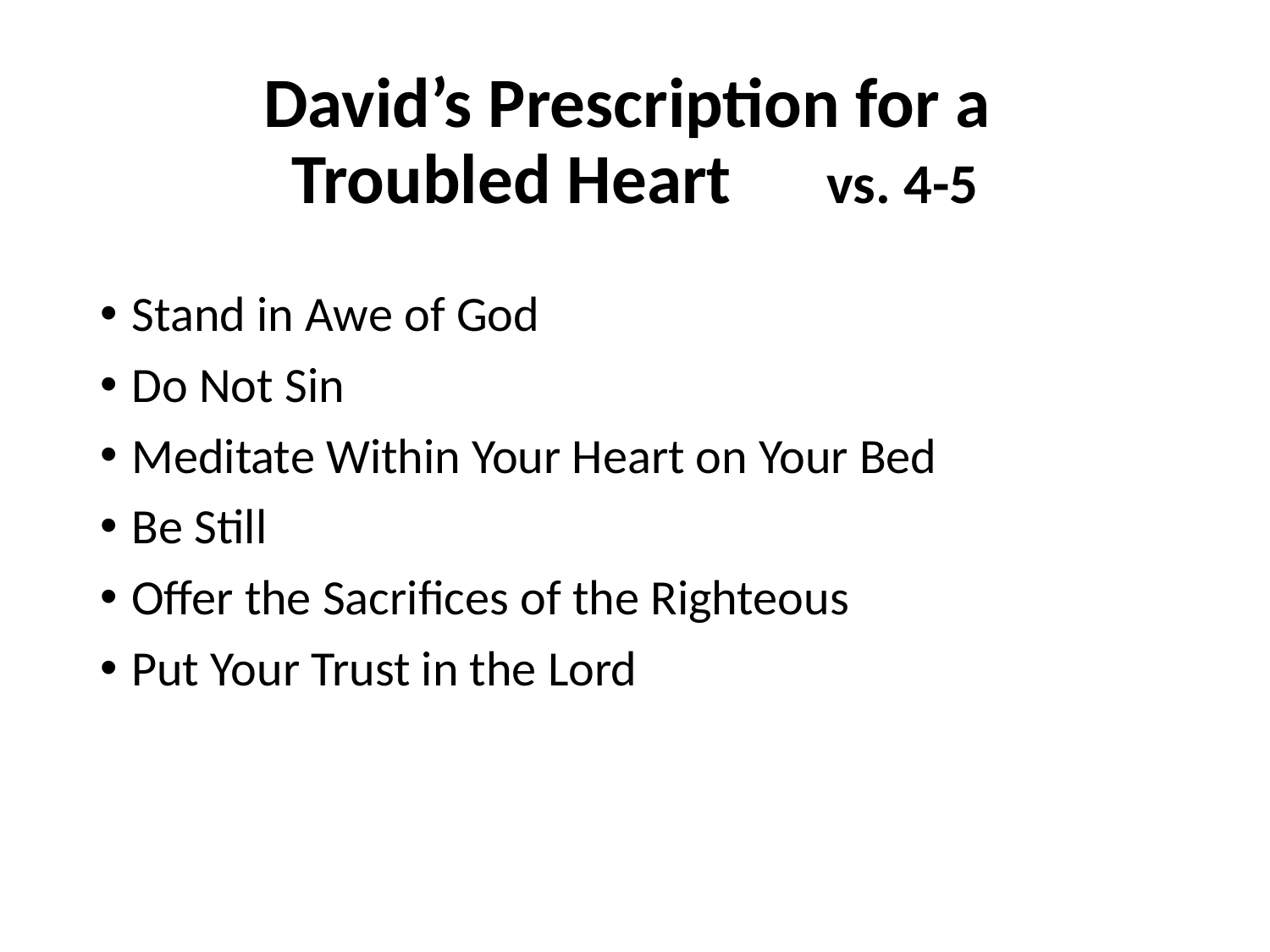

# David’s Prescription for a Troubled Heart      vs. 4-5
Stand in Awe of God
Do Not Sin
Meditate Within Your Heart on Your Bed
Be Still
Offer the Sacrifices of the Righteous
Put Your Trust in the Lord